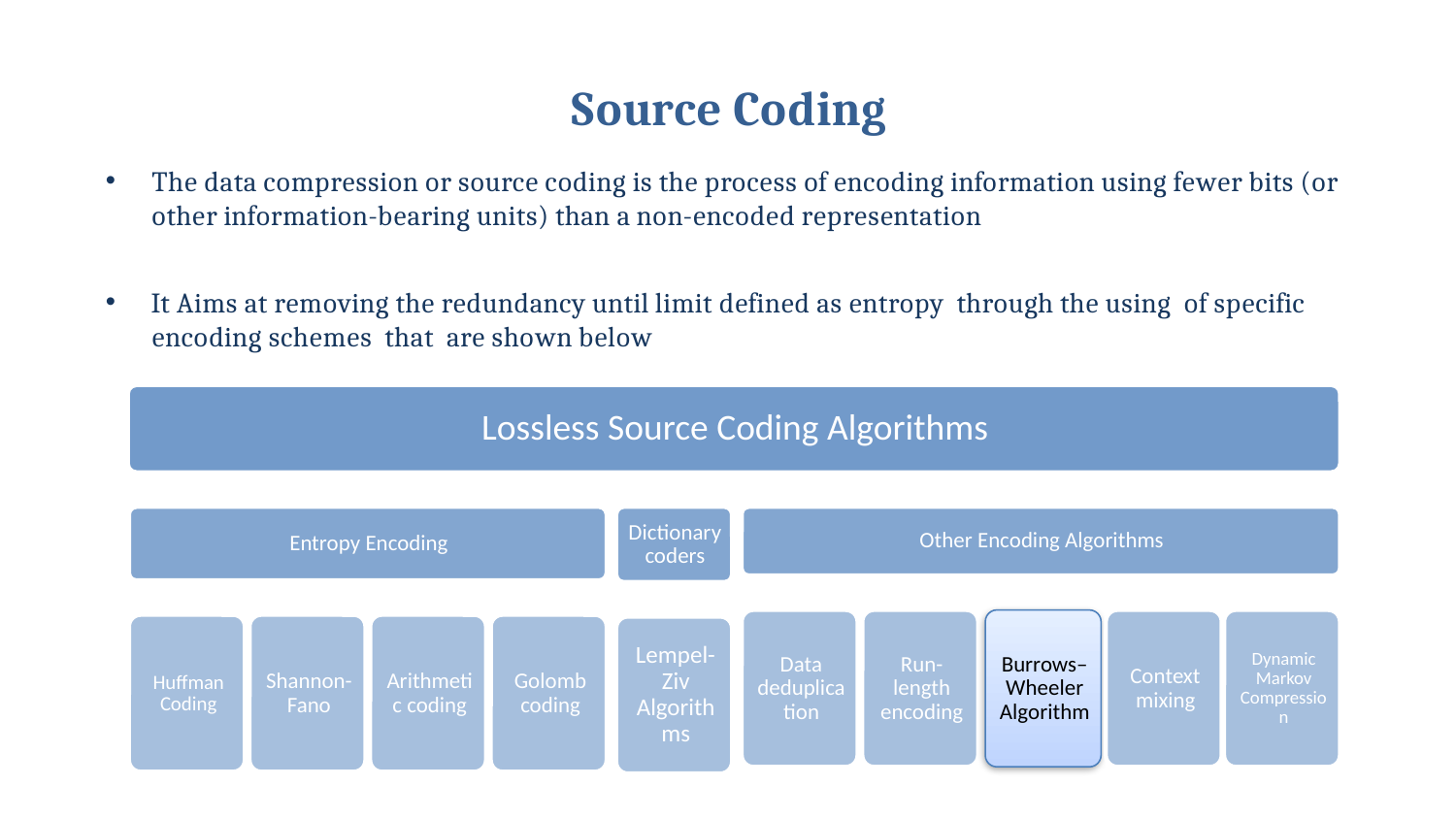

# Source Coding
The data compression or source coding is the process of encoding information using fewer bits (or other information-bearing units) than a non-encoded representation
It Aims at removing the redundancy until limit defined as entropy  through the using  of specific encoding schemes  that  are shown below
Lossless Source Coding Algorithms
Entropy Encoding
Huffman Coding
Shannon-Fano
Arithmetic coding
Golomb coding
Dictionary coders
Lempel-Ziv Algorithms
Other Encoding Algorithms
Data deduplication
Run-length encoding
Burrows–Wheeler Algorithm
Context mixing
Dynamic Markov Compression